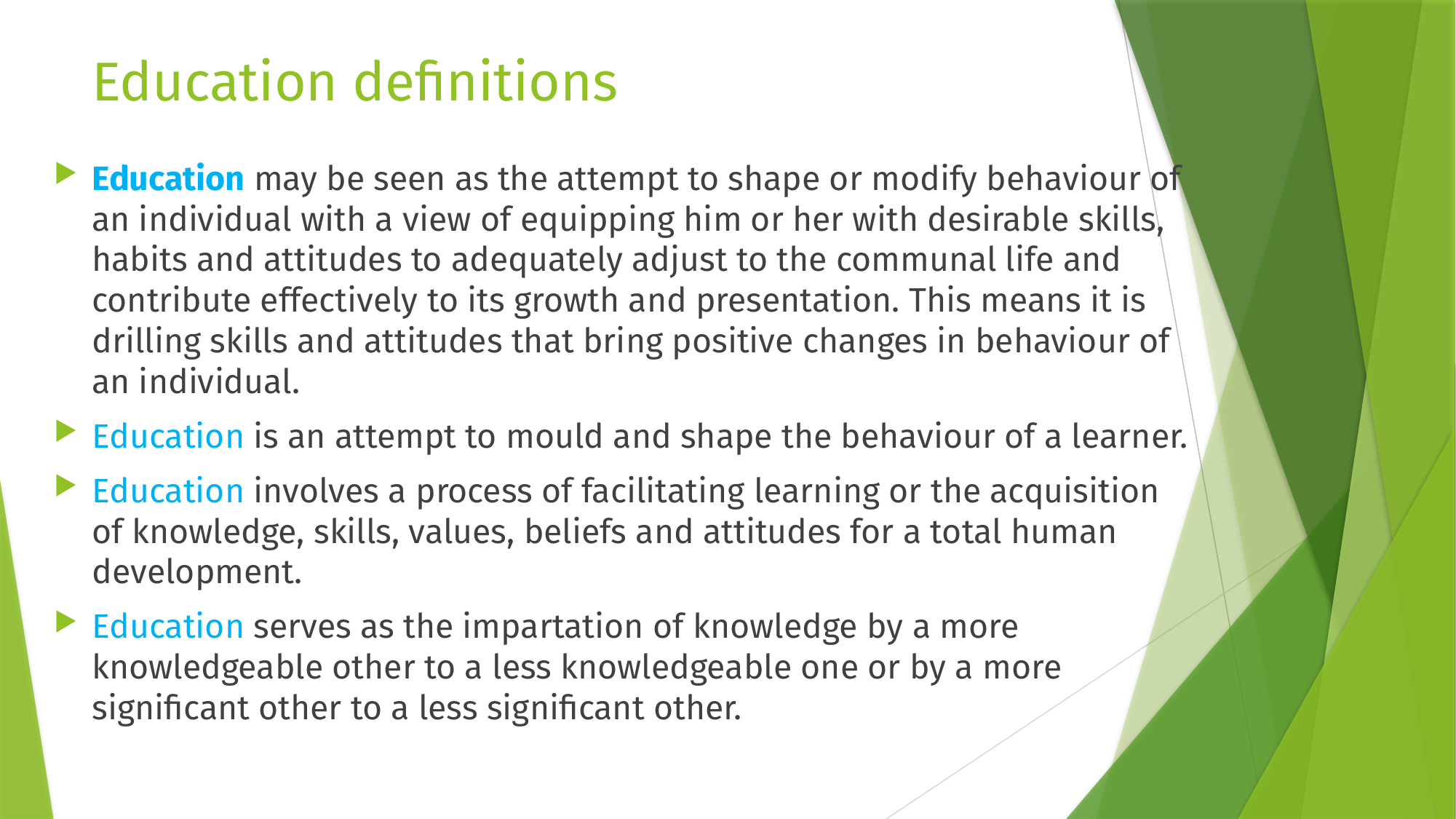

# Education definitions
Education may be seen as the attempt to shape or modify behaviour of an individual with a view of equipping him or her with desirable skills, habits and attitudes to adequately adjust to the communal life and contribute effectively to its growth and presentation. This means it is drilling skills and attitudes that bring positive changes in behaviour of an individual.
Education is an attempt to mould and shape the behaviour of a learner.
Education involves a process of facilitating learning or the acquisition of knowledge, skills, values, beliefs and attitudes for a total human development.
Education serves as the impartation of knowledge by a more knowledgeable other to a less knowledgeable one or by a more significant other to a less significant other.